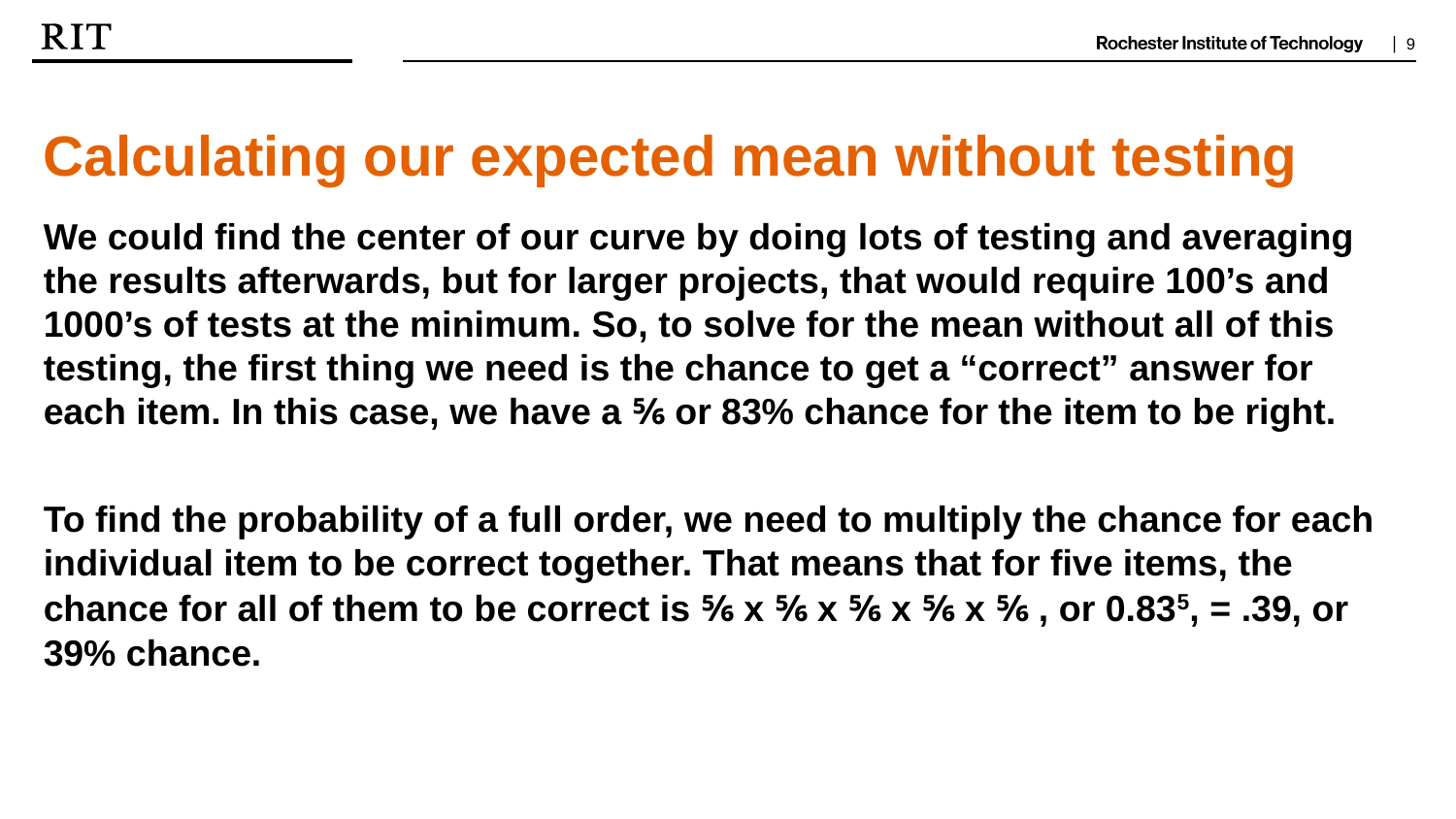

Calculating our expected mean without testing
We could find the center of our curve by doing lots of testing and averaging the results afterwards, but for larger projects, that would require 100’s and 1000’s of tests at the minimum. So, to solve for the mean without all of this testing, the first thing we need is the chance to get a “correct” answer for each item. In this case, we have a ⅚ or 83% chance for the item to be right.

To find the probability of a full order, we need to multiply the chance for each individual item to be correct together. That means that for five items, the chance for all of them to be correct is ⅚ x ⅚ x ⅚ x ⅚ x ⅚ , or 0.835, = .39, or 39% chance.